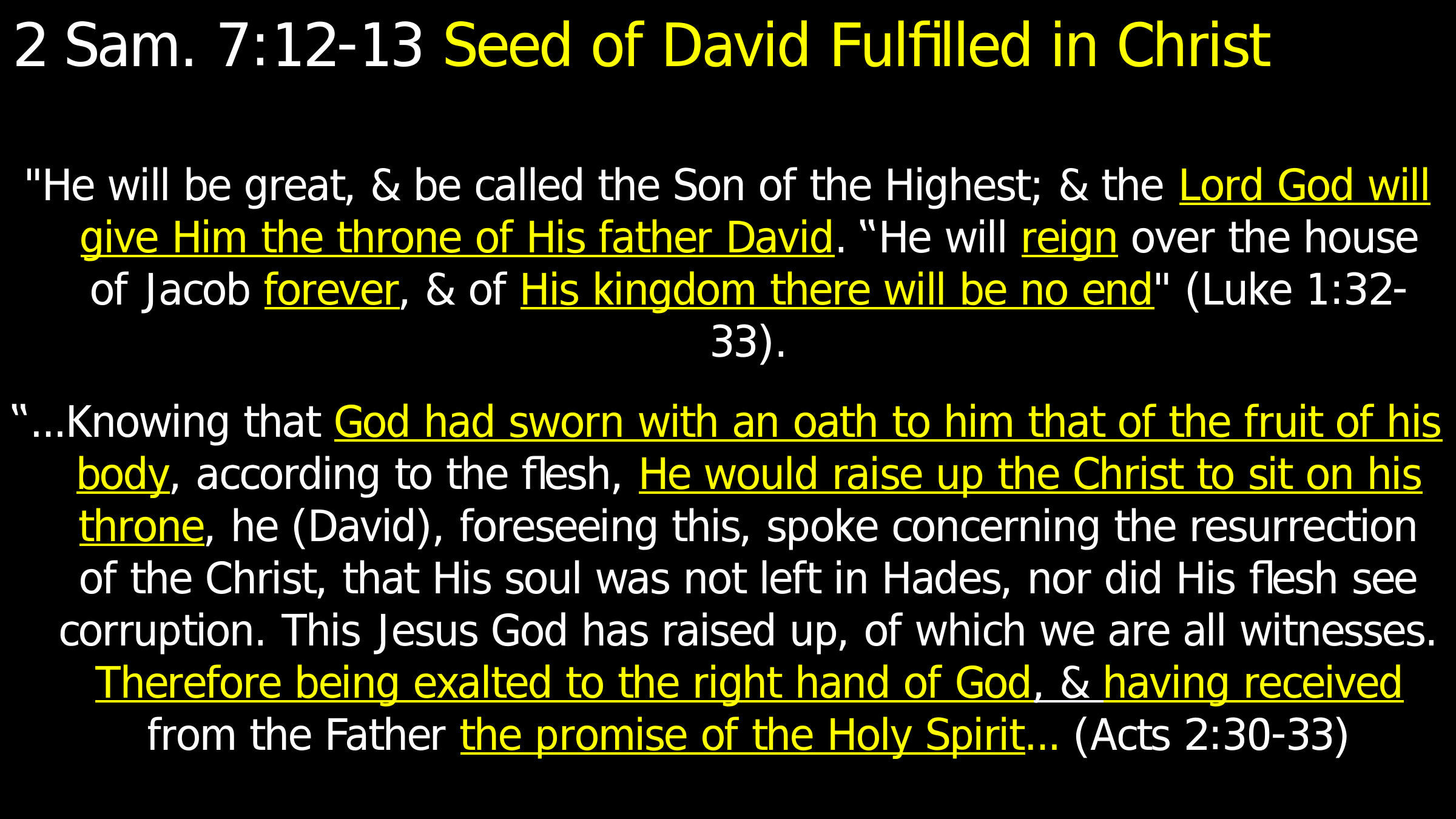

2 Sam. 7:12-13 Seed of David Fulfilled in Christ

"He will be great, & be called the Son of the Highest; & the Lord God will give Him the throne of His father David. “He will reign over the house of Jacob forever, & of His kingdom there will be no end" (Luke 1:32-33).

“…Knowing that God had sworn with an oath to him that of the fruit of his body, according to the flesh, He would raise up the Christ to sit on his throne, he (David), foreseeing this, spoke concerning the resurrection of the Christ, that His soul was not left in Hades, nor did His flesh see corruption. This Jesus God has raised up, of which we are all witnesses. Therefore being exalted to the right hand of God, & having received from the Father the promise of the Holy Spirit… (Acts 2:30-33)